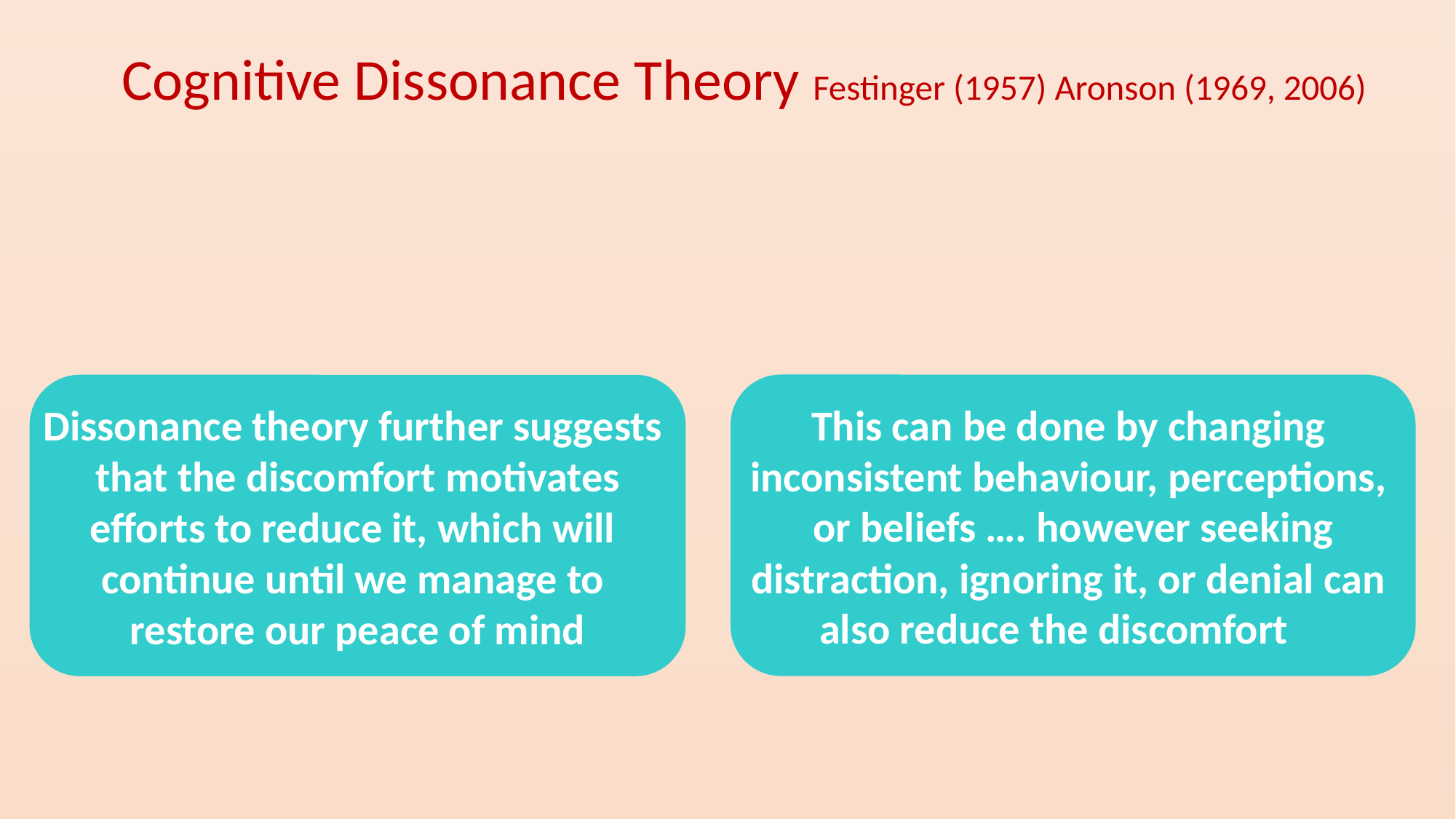

# Cognitive Dissonance Theory Festinger (1957) Aronson (1969, 2006)

This can be done by changing
inconsistent behaviour, perceptions,
or beliefs …. however seeking
distraction, ignoring it, or denial can
also reduce the discomfort
Dissonance theory further suggests
that the discomfort motivates
efforts to reduce it, which will
continue until we manage to
restore our peace of mind